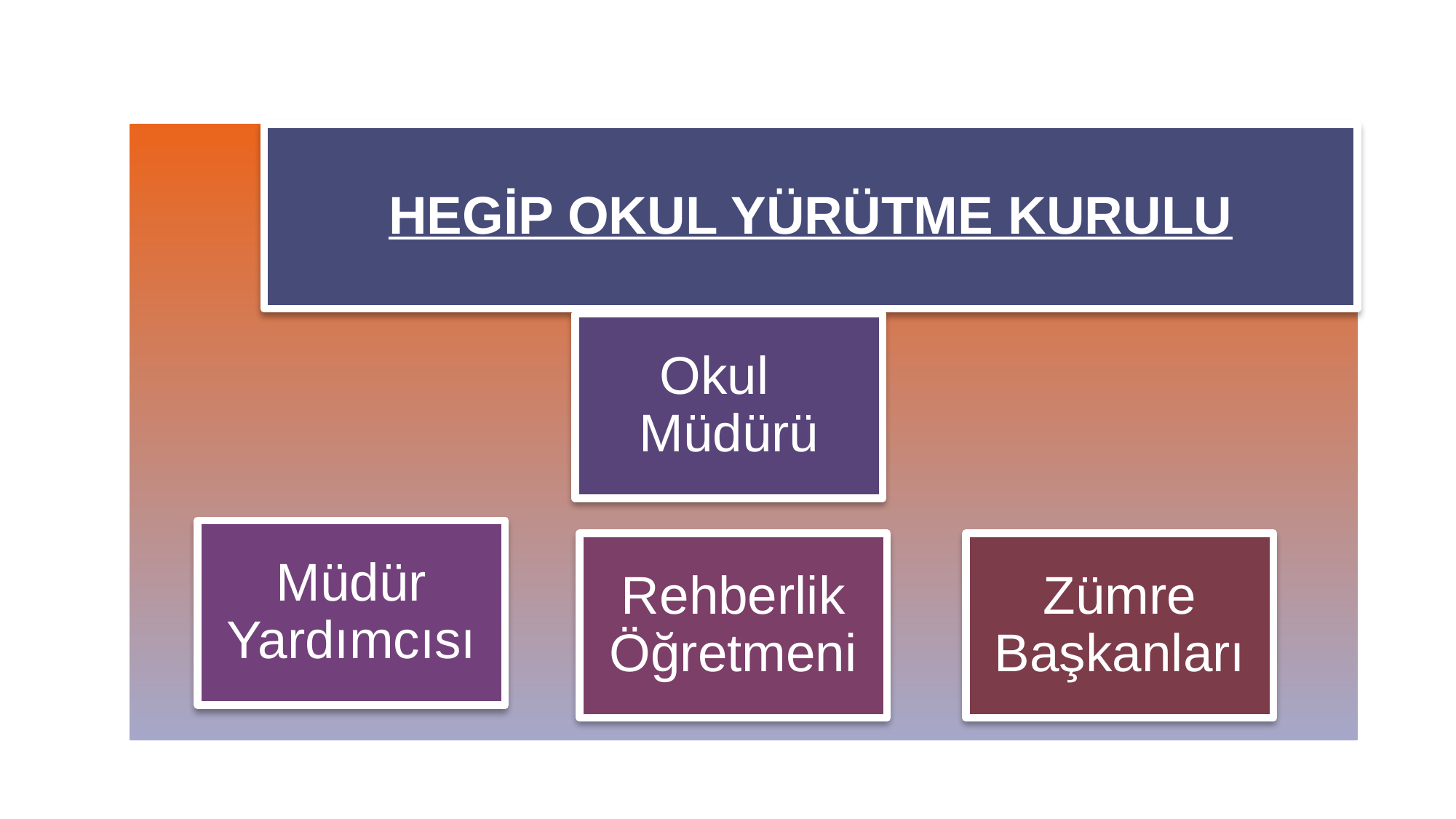

HEGİP OKUL YÜRÜTME KURULU
Okul   Müdürü
Müdür Yardımcısı
Rehberlik Öğretmeni
Zümre Başkanları